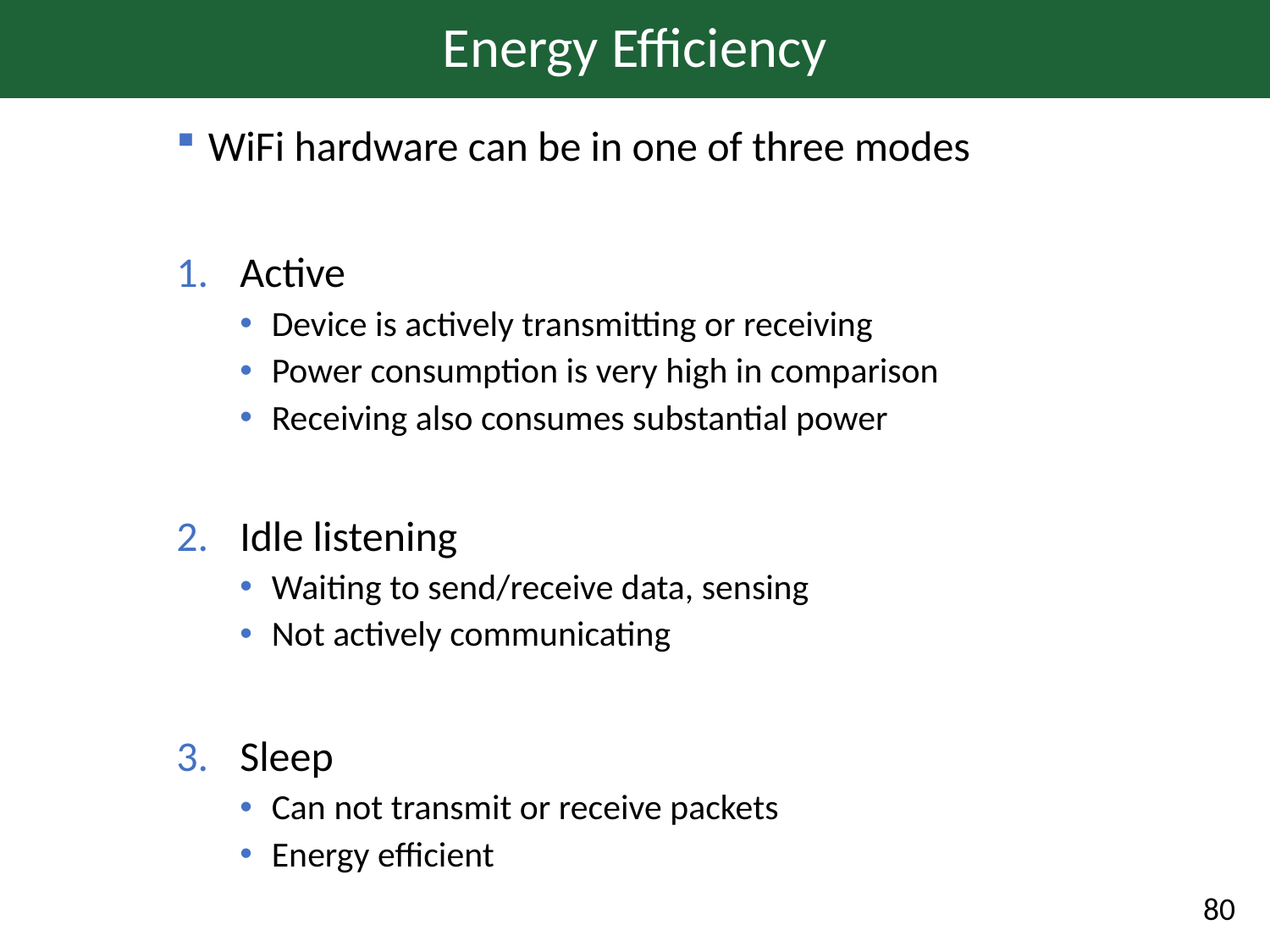

# Energy Efficiency
WiFi hardware can be in one of three modes

Active
Device is actively transmitting or receiving
Power consumption is very high in comparison
Receiving also consumes substantial power

Idle listening
Waiting to send/receive data, sensing
Not actively communicating

Sleep
Can not transmit or receive packets
Energy efficient
80